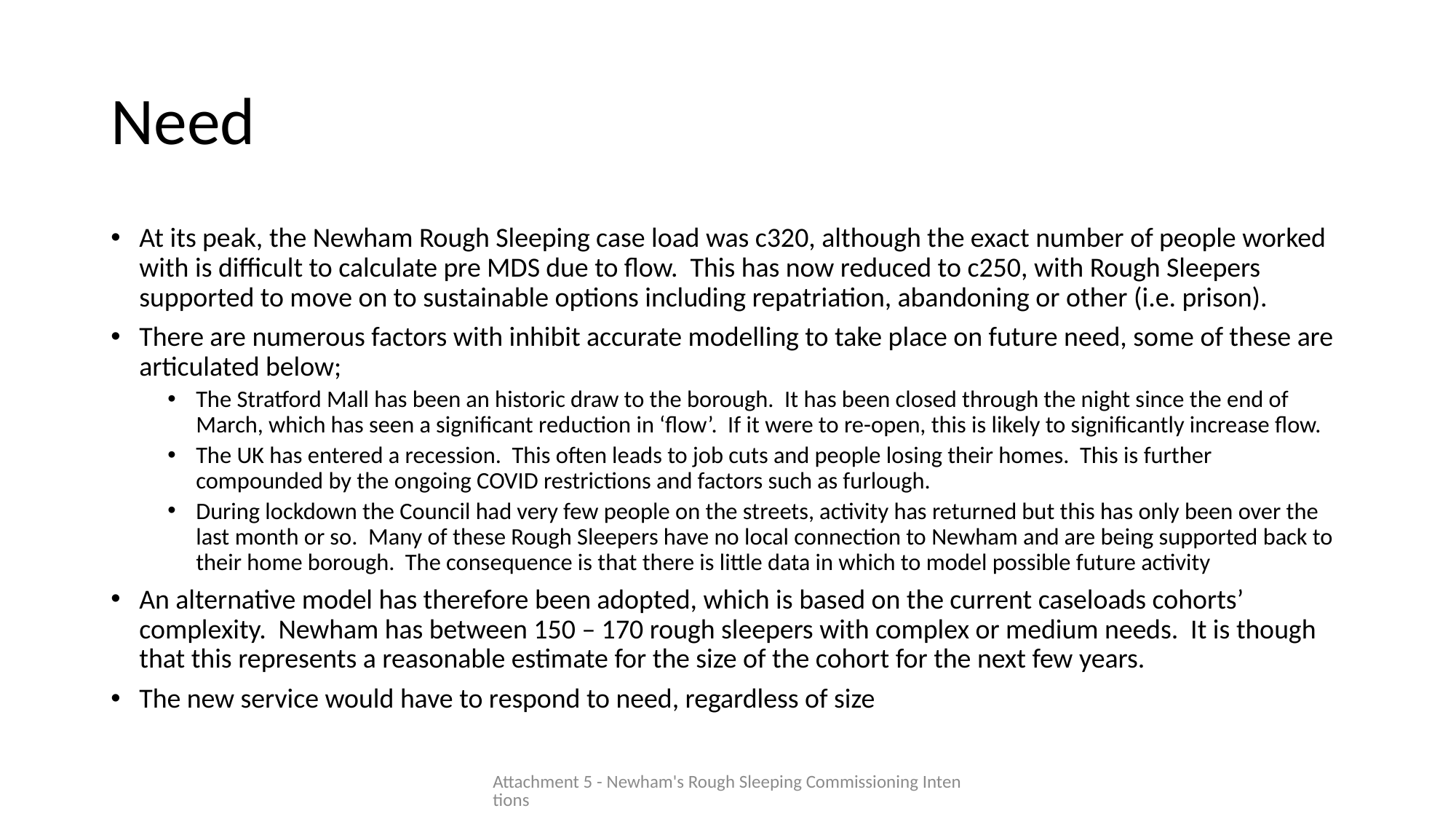

# Need
At its peak, the Newham Rough Sleeping case load was c320, although the exact number of people worked with is difficult to calculate pre MDS due to flow.  This has now reduced to c250, with Rough Sleepers supported to move on to sustainable options including repatriation, abandoning or other (i.e. prison).
There are numerous factors with inhibit accurate modelling to take place on future need, some of these are articulated below;
The Stratford Mall has been an historic draw to the borough.  It has been closed through the night since the end of March, which has seen a significant reduction in ‘flow’.  If it were to re-open, this is likely to significantly increase flow.
The UK has entered a recession.  This often leads to job cuts and people losing their homes.  This is further compounded by the ongoing COVID restrictions and factors such as furlough.
During lockdown the Council had very few people on the streets, activity has returned but this has only been over the last month or so.  Many of these Rough Sleepers have no local connection to Newham and are being supported back to their home borough.  The consequence is that there is little data in which to model possible future activity
An alternative model has therefore been adopted, which is based on the current caseloads cohorts’ complexity.  Newham has between 150 – 170 rough sleepers with complex or medium needs.  It is though that this represents a reasonable estimate for the size of the cohort for the next few years.
The new service would have to respond to need, regardless of size
Attachment 5 - Newham's Rough Sleeping Commissioning Intentions